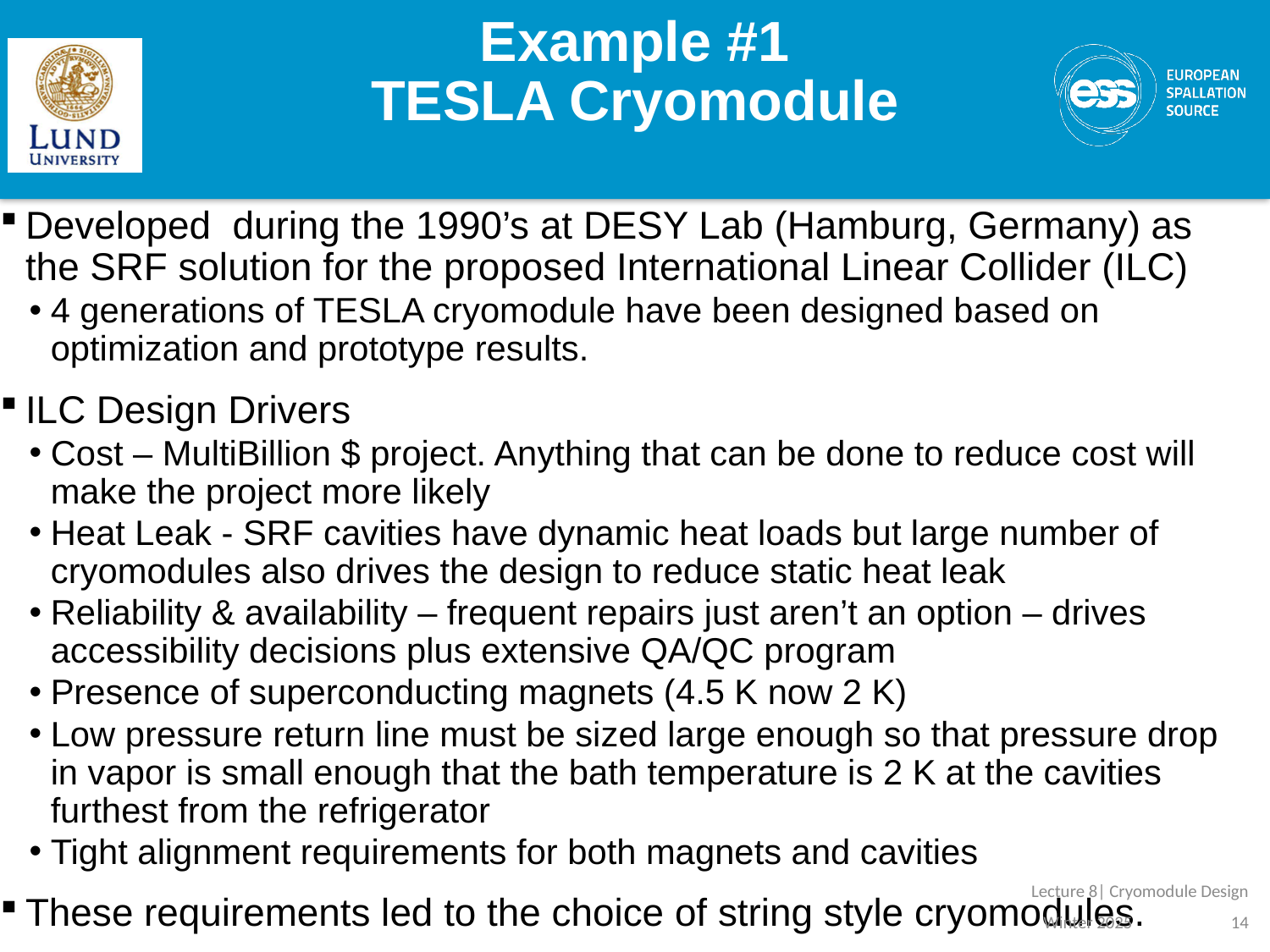

# Example #1 TESLA Cryomodule
Developed  during the 1990’s at DESY Lab (Hamburg, Germany) as the SRF solution for the proposed International Linear Collider (ILC)
4 generations of TESLA cryomodule have been designed based on optimization and prototype results.
ILC Design Drivers
Cost – MultiBillion $ project. Anything that can be done to reduce cost will make the project more likely
Heat Leak - SRF cavities have dynamic heat loads but large number of cryomodules also drives the design to reduce static heat leak
Reliability & availability – frequent repairs just aren’t an option – drives accessibility decisions plus extensive QA/QC program
Presence of superconducting magnets (4.5 K now 2 K)
Low pressure return line must be sized large enough so that pressure drop in vapor is small enough that the bath temperature is 2 K at the cavities furthest from the refrigerator
Tight alignment requirements for both magnets and cavities
These requirements led to the choice of string style cryomodules.
Lecture 8| Cryomodule Design
Winter 2025
14